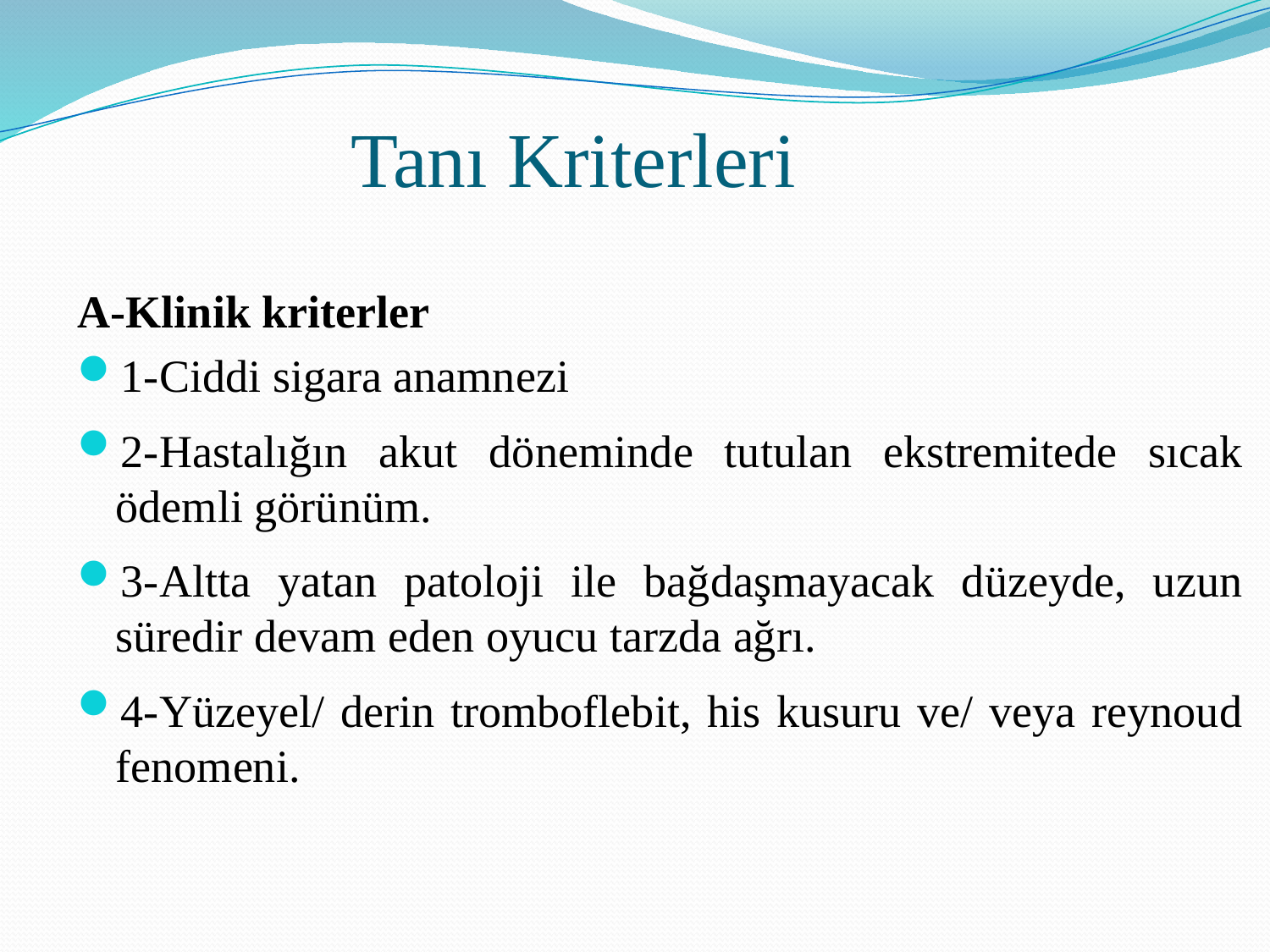

# Tanı Kriterleri
A-Klinik kriterler
1-Ciddi sigara anamnezi
2-Hastalığın akut döneminde tutulan ekstremitede sıcak ödemli görünüm.
3-Altta yatan patoloji ile bağdaşmayacak düzeyde, uzun süredir devam eden oyucu tarzda ağrı.
4-Yüzeyel/ derin tromboflebit, his kusuru ve/ veya reynoud fenomeni.